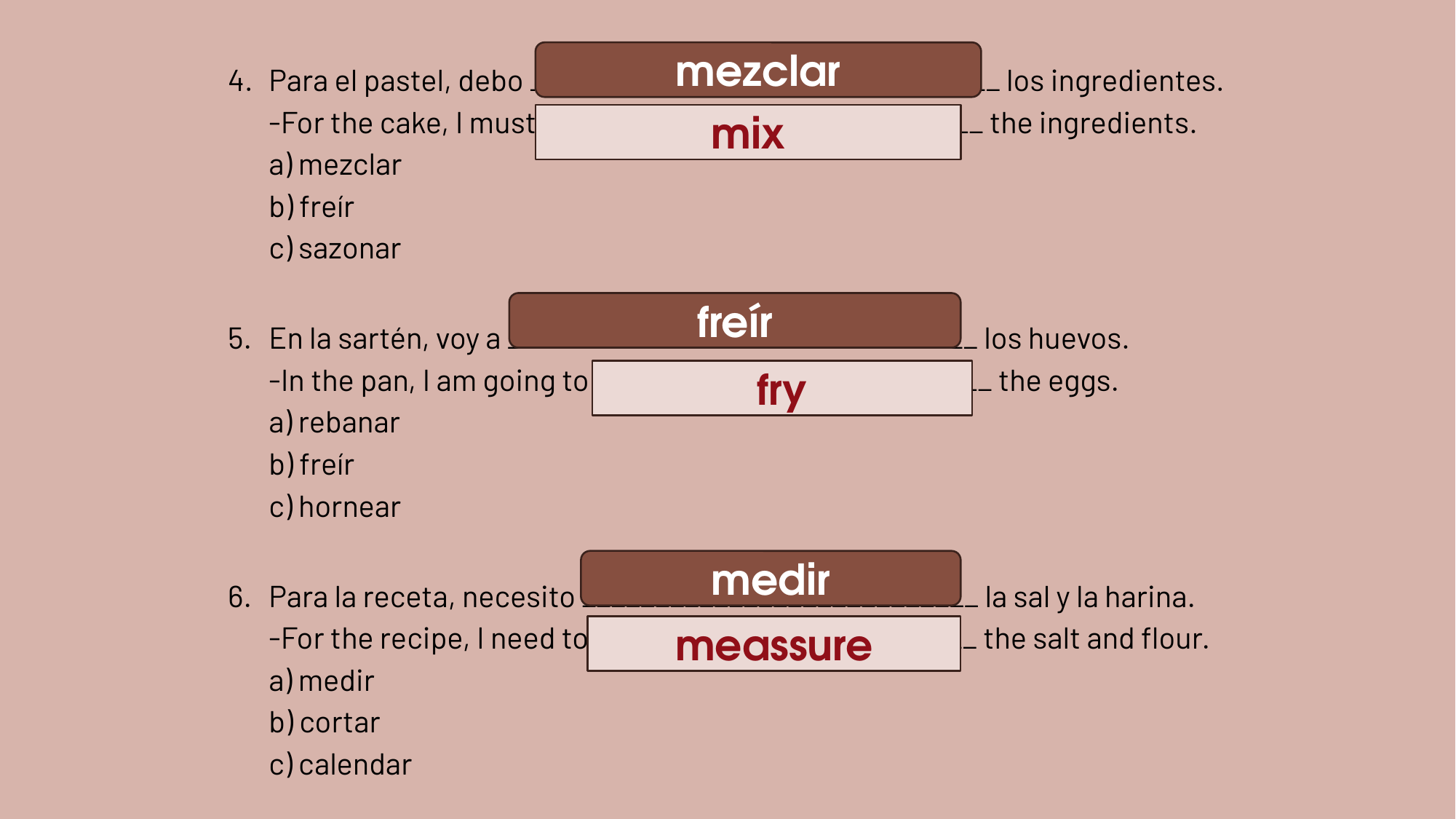

mezclar
Para el pastel, debo ________________________________ los ingredientes.
-For the cake, I must ______________________________ the ingredients.
a) mezclar
b) freír
c) sazonar

En la sartén, voy a ________________________________ los huevos.
-In the pan, I am going to ___________________________ the eggs.
a) rebanar
b) freír
c) hornear

Para la receta, necesito ___________________________ la sal y la harina.
-For the recipe, I need to __________________________ the salt and flour.
a) medir
b) cortar
c) calendar
mix
freír
fry
medir
meassure